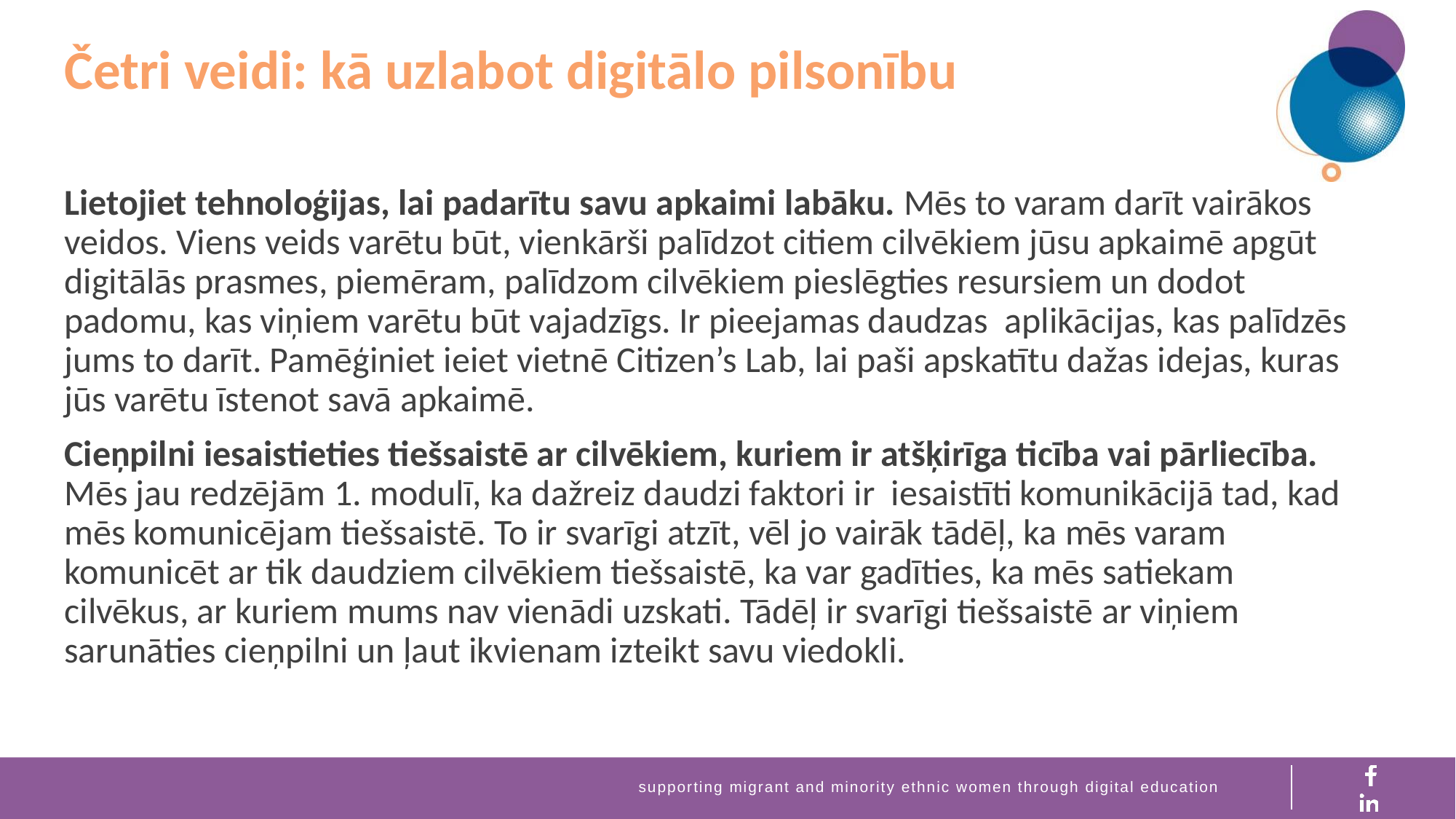

Četri veidi: kā uzlabot digitālo pilsonību
Lietojiet tehnoloģijas, lai padarītu savu apkaimi labāku. Mēs to varam darīt vairākos veidos. Viens veids varētu būt, vienkārši palīdzot citiem cilvēkiem jūsu apkaimē apgūt digitālās prasmes, piemēram, palīdzom cilvēkiem pieslēgties resursiem un dodot padomu, kas viņiem varētu būt vajadzīgs. Ir pieejamas daudzas  aplikācijas, kas palīdzēs jums to darīt. Pamēģiniet ieiet vietnē Citizen’s Lab, lai paši apskatītu dažas idejas, kuras jūs varētu īstenot savā apkaimē.
Cieņpilni iesaistieties tiešsaistē ar cilvēkiem, kuriem ir atšķirīga ticība vai pārliecība. Mēs jau redzējām 1. modulī, ka dažreiz daudzi faktori ir  iesaistīti komunikācijā tad, kad mēs komunicējam tiešsaistē. To ir svarīgi atzīt, vēl jo vairāk tādēļ, ka mēs varam komunicēt ar tik daudziem cilvēkiem tiešsaistē, ka var gadīties, ka mēs satiekam cilvēkus, ar kuriem mums nav vienādi uzskati. Tādēļ ir svarīgi tiešsaistē ar viņiem sarunāties cieņpilni un ļaut ikvienam izteikt savu viedokli.